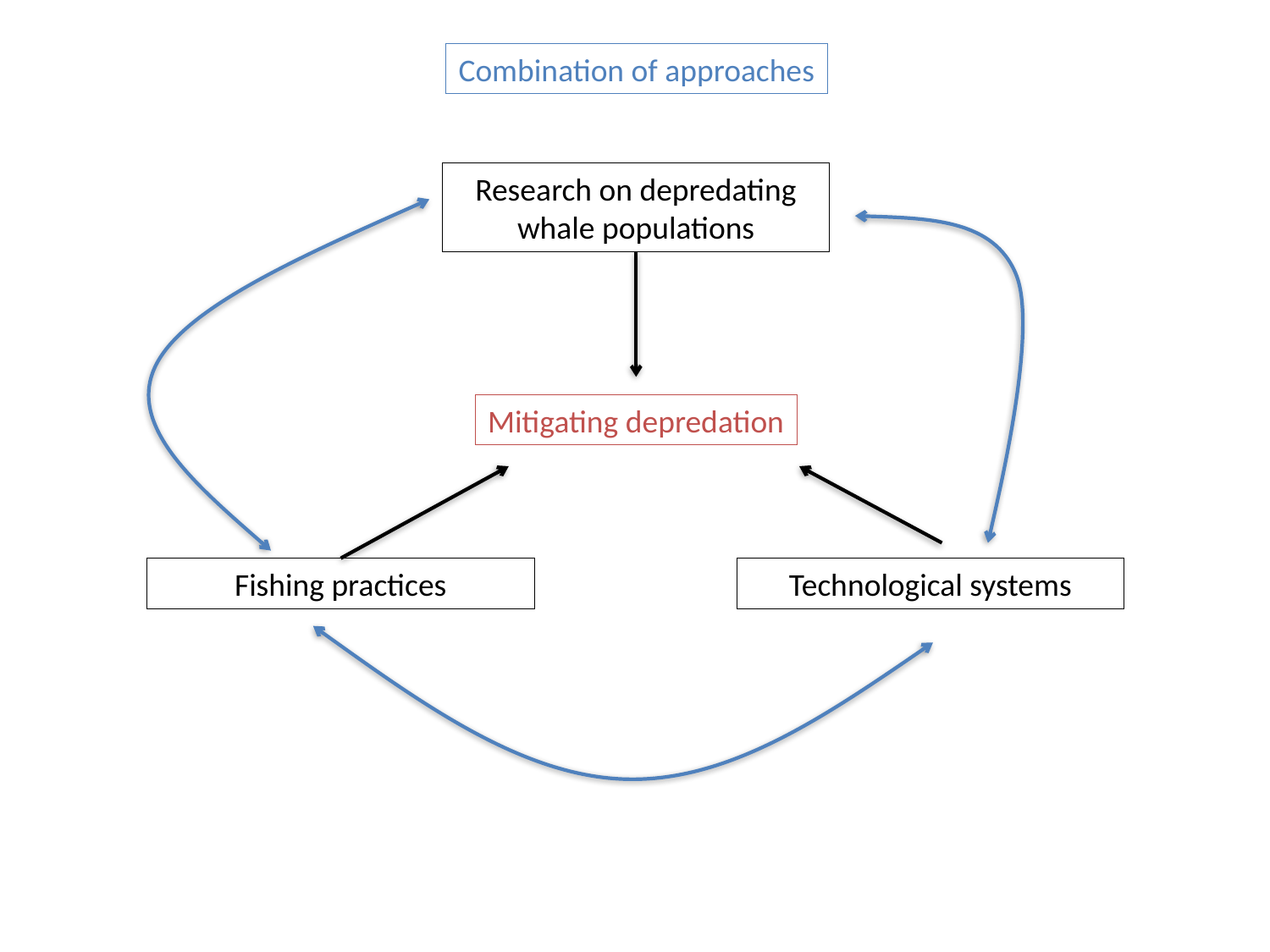

Combination of approaches
Research on depredating whale populations

Mitigating depredation
Fishing practices
Technological systems